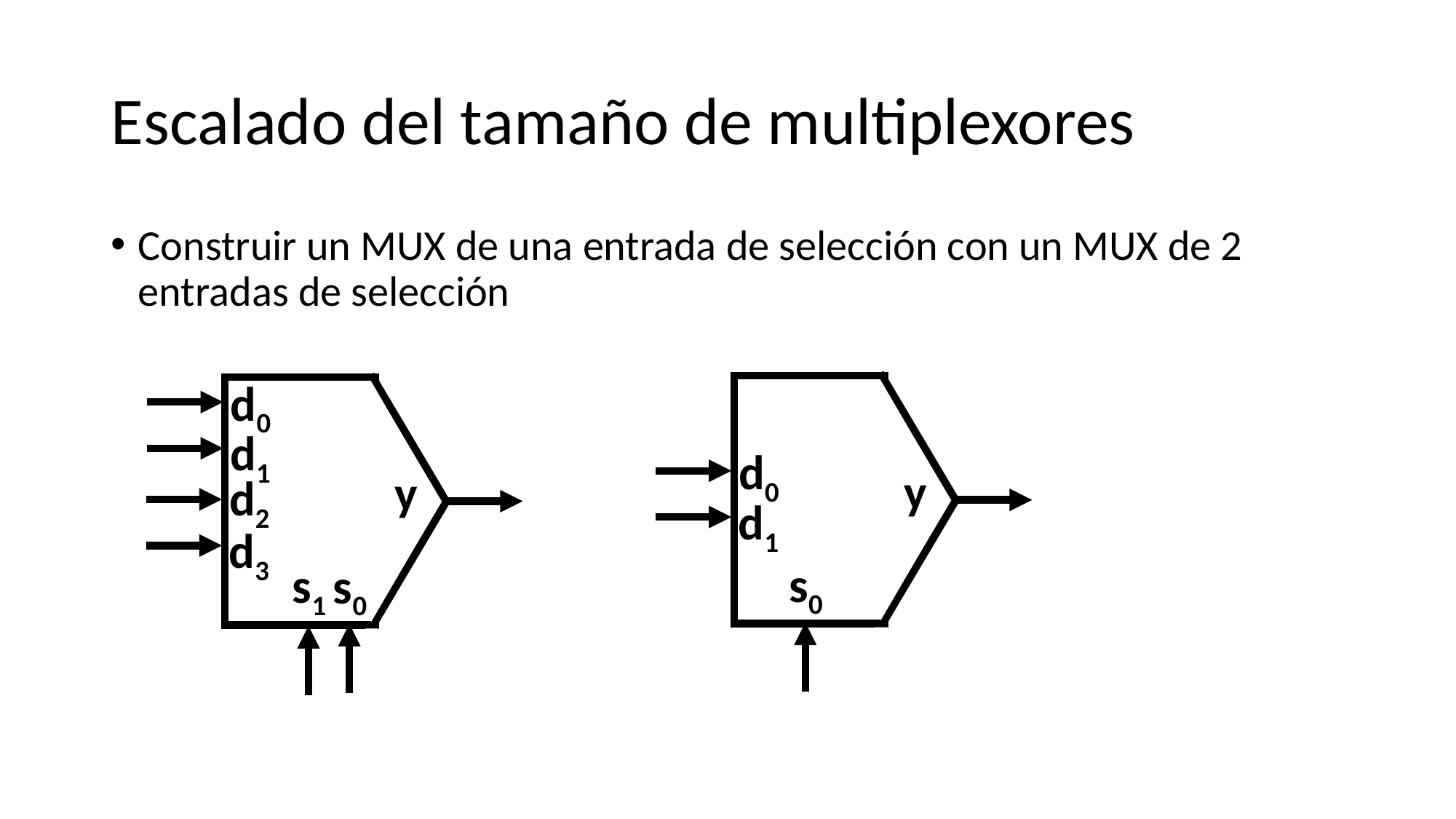

# Escalado del tamaño de multiplexores
Construir un MUX de una entrada de selección con un MUX de 2 entradas de selección

d0
d1
d0
y
y
d2
d1
d3
s0
s1
s0